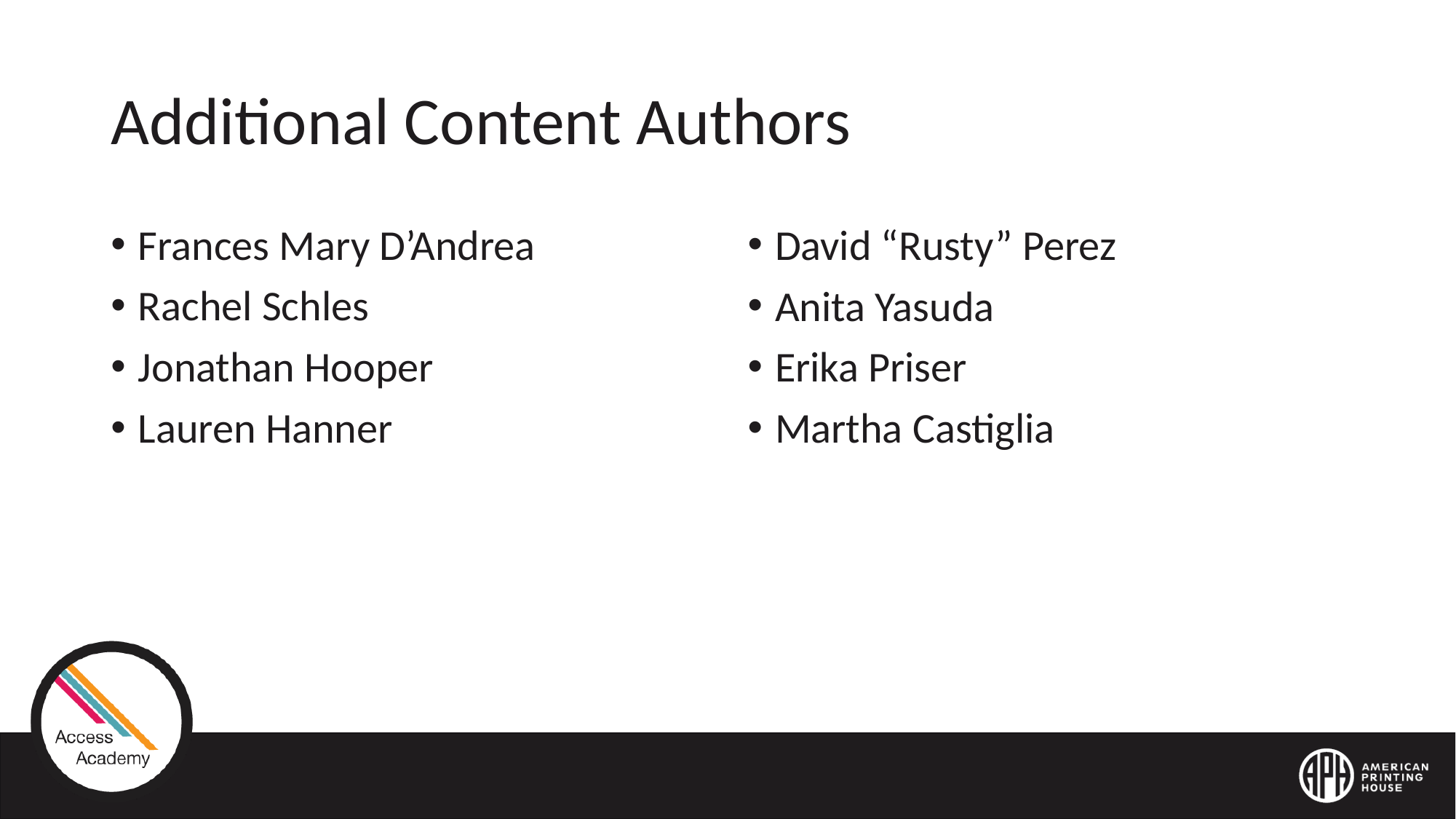

# Additional Content Authors
Frances Mary D’Andrea
Rachel Schles
Jonathan Hooper
Lauren Hanner
David “Rusty” Perez
Anita Yasuda
Erika Priser
Martha Castiglia